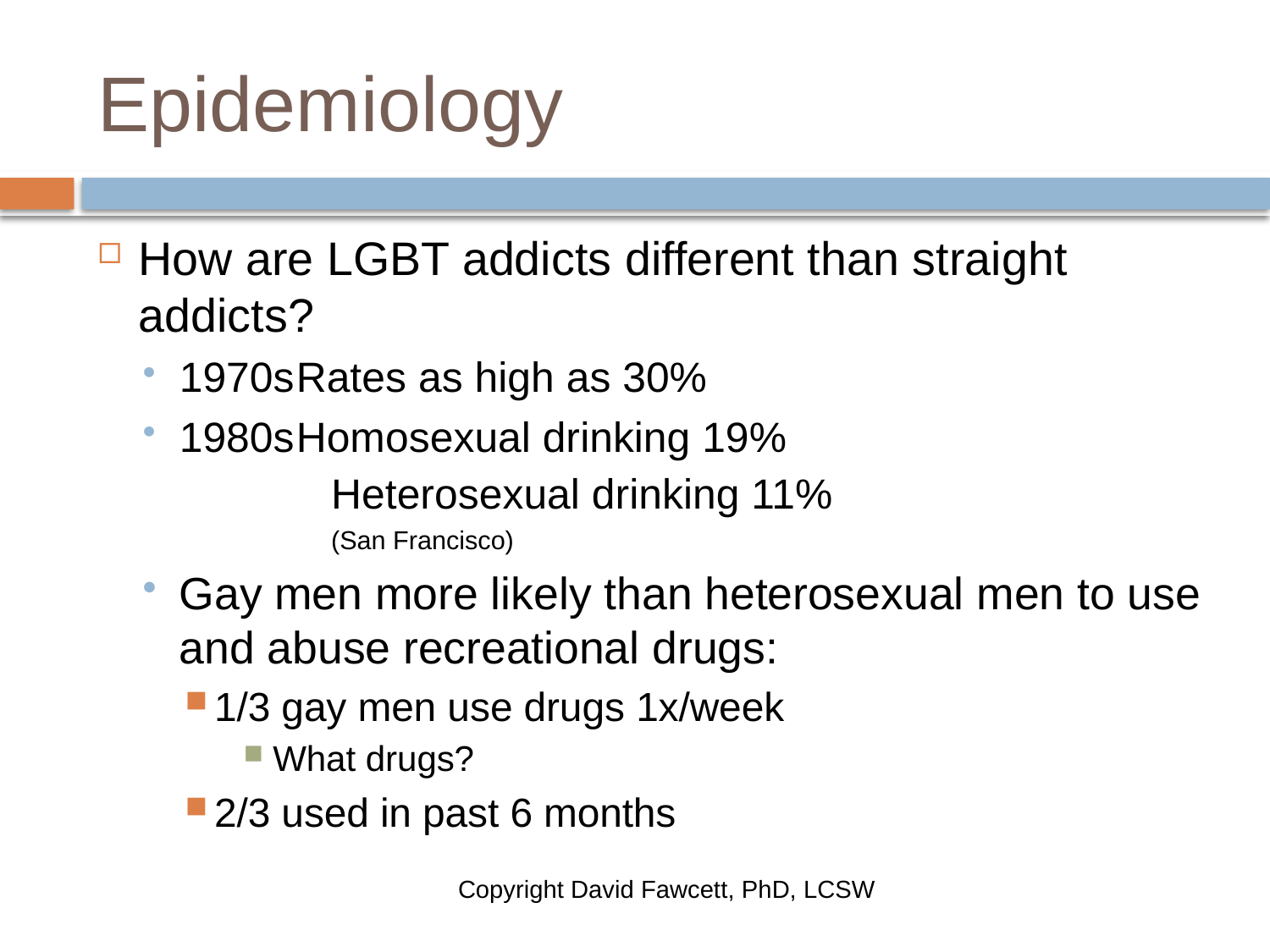

# Epidemiology
How are LGBT addicts different than straight addicts?
1970s	Rates as high as 30%
1980s	Homosexual drinking 19%
	Heterosexual drinking 11%
		(San Francisco)
Gay men more likely than heterosexual men to use and abuse recreational drugs:
1/3 gay men use drugs 1x/week
What drugs?
2/3 used in past 6 months

Copyright David Fawcett, PhD, LCSW